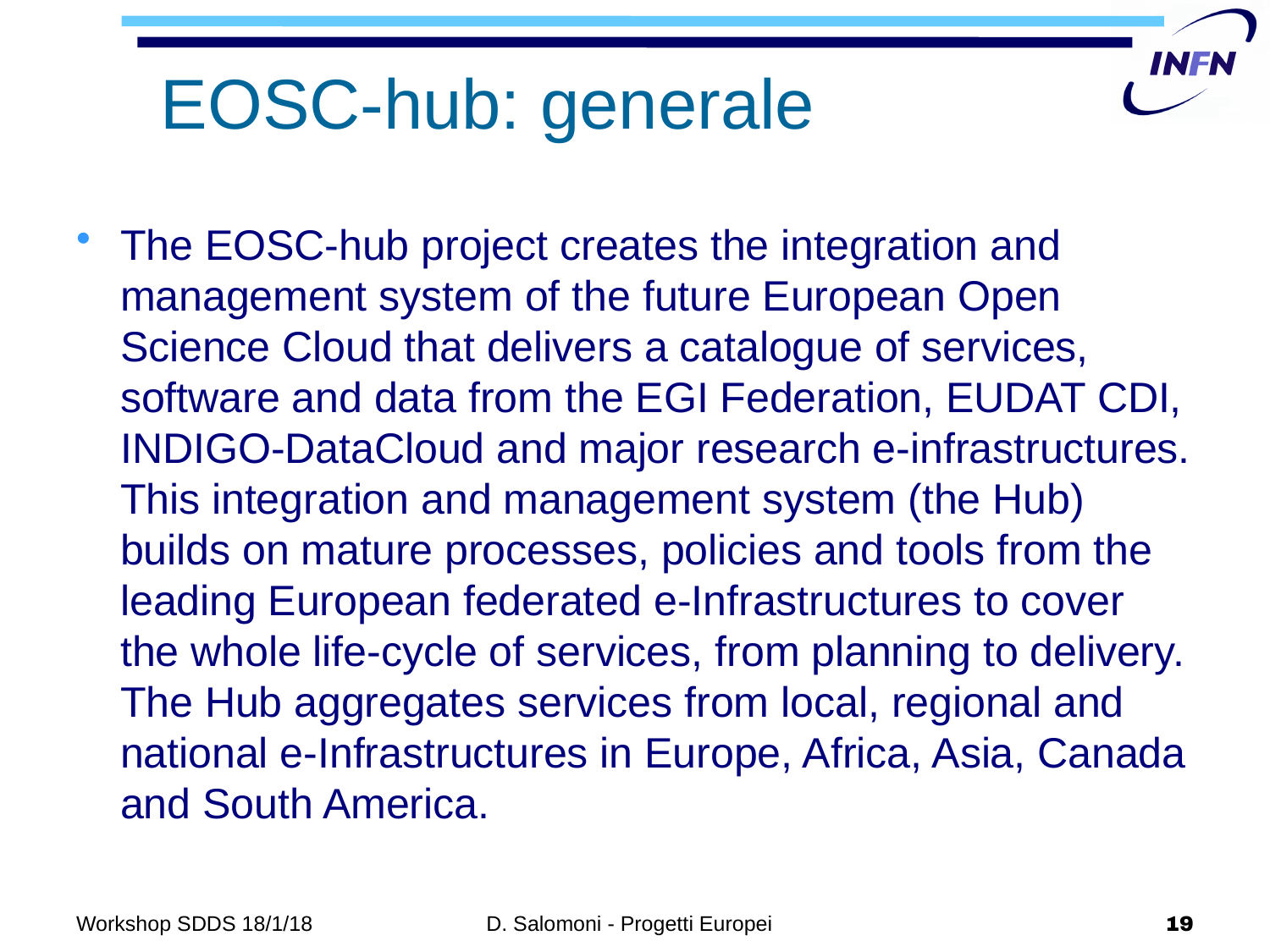

# EOSC-hub: generale
The EOSC-hub project creates the integration and management system of the future European Open Science Cloud that delivers a catalogue of services, software and data from the EGI Federation, EUDAT CDI, INDIGO-DataCloud and major research e-infrastructures. This integration and management system (the Hub) builds on mature processes, policies and tools from the leading European federated e-Infrastructures to cover the whole life-cycle of services, from planning to delivery. The Hub aggregates services from local, regional and national e-Infrastructures in Europe, Africa, Asia, Canada and South America.
Workshop SDDS 18/1/18
D. Salomoni - Progetti Europei
19